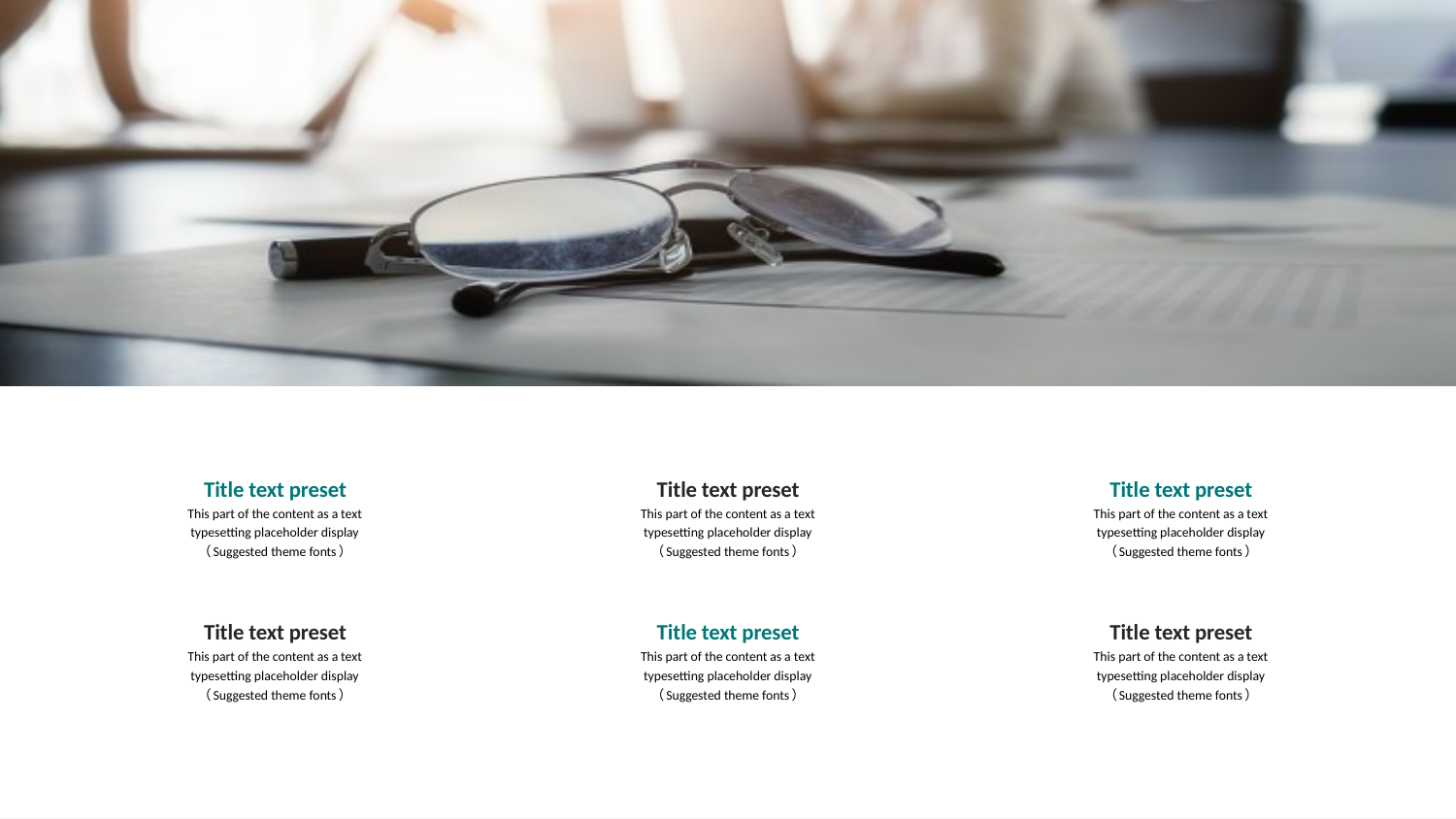

Title text preset
This part of the content as a text typesetting placeholder display
（Suggested theme fonts）
Title text preset
This part of the content as a text typesetting placeholder display
（Suggested theme fonts）
Title text preset
This part of the content as a text typesetting placeholder display
（Suggested theme fonts）
Title text preset
This part of the content as a text typesetting placeholder display
（Suggested theme fonts）
Title text preset
This part of the content as a text typesetting placeholder display
（Suggested theme fonts）
Title text preset
This part of the content as a text typesetting placeholder display
（Suggested theme fonts）